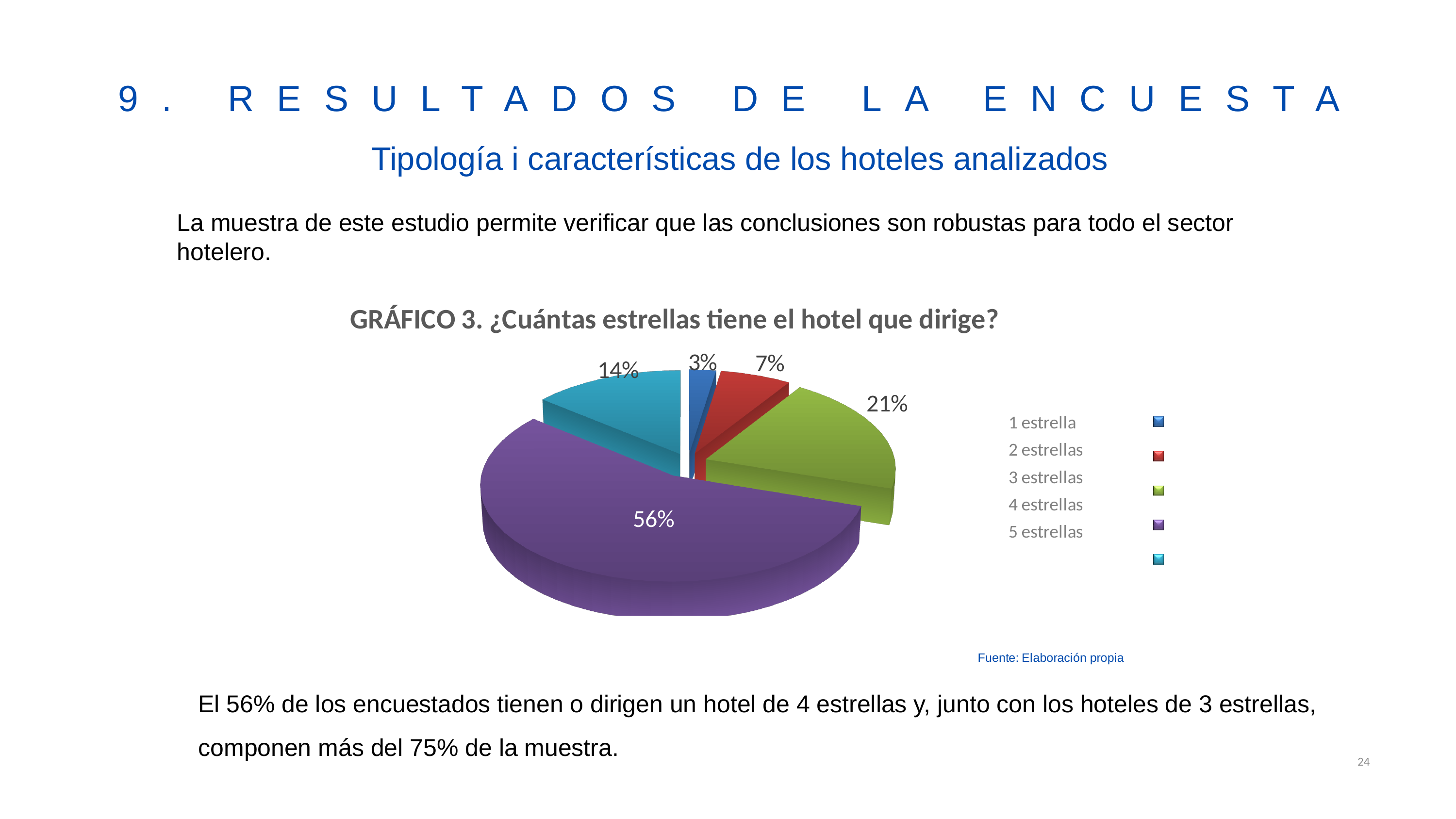

9. RESULTADOS DE LA ENCUESTA Tipología i características de los hoteles analizados
La muestra de este estudio permite verificar que las conclusiones son robustas para todo el sector hotelero.

[unsupported chart]

El 56% de los encuestados tienen o dirigen un hotel de 4 estrellas y, junto con los hoteles de 3 estrellas, componen más del 75% de la muestra.
24